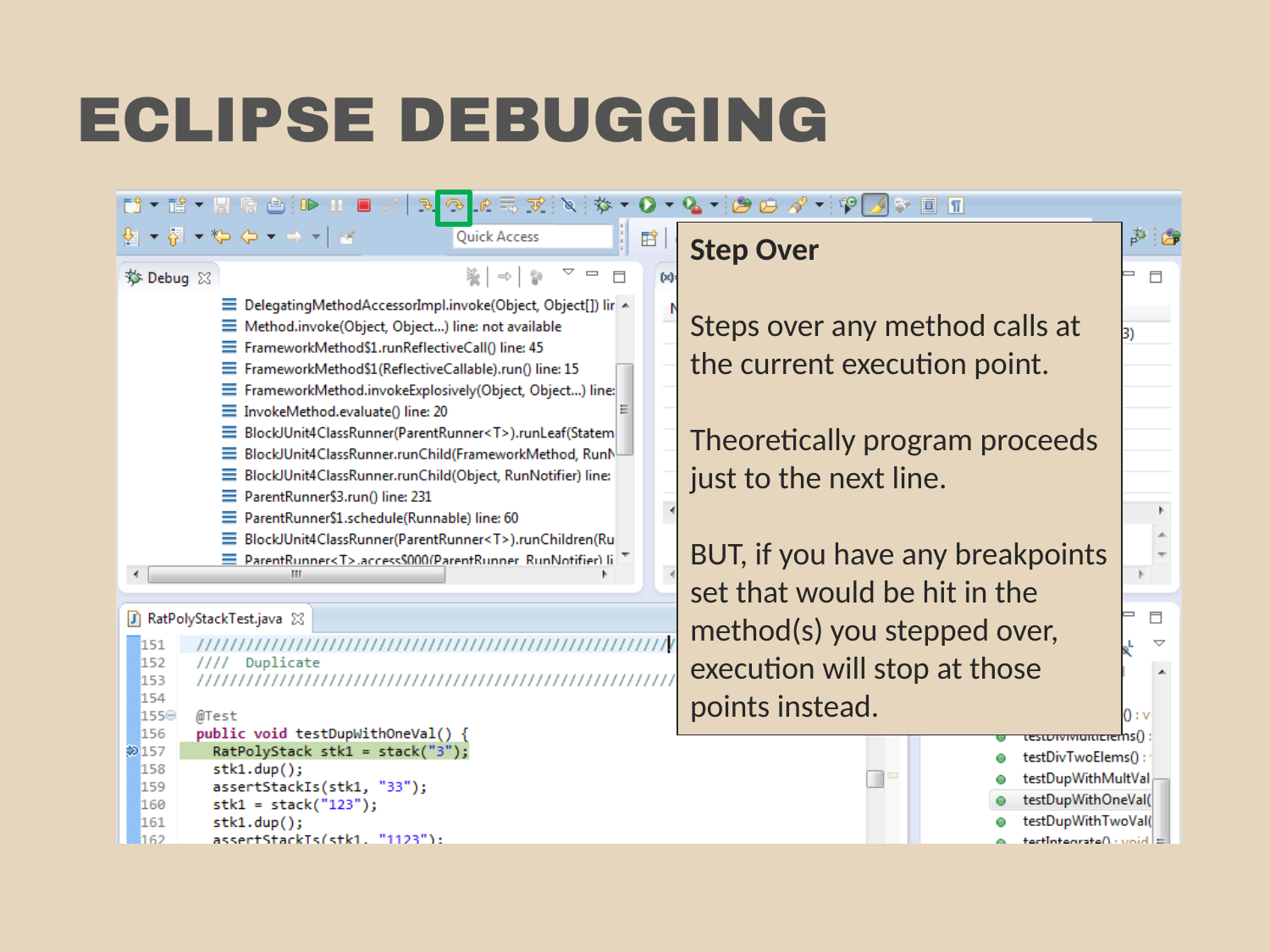

# ECLIPSE DEBUGGING

Step Over

Steps over any method calls at the current execution point.

Theoretically program proceeds just to the next line.

BUT, if you have any breakpoints set that would be hit in the method(s) you stepped over, execution will stop at those points instead.